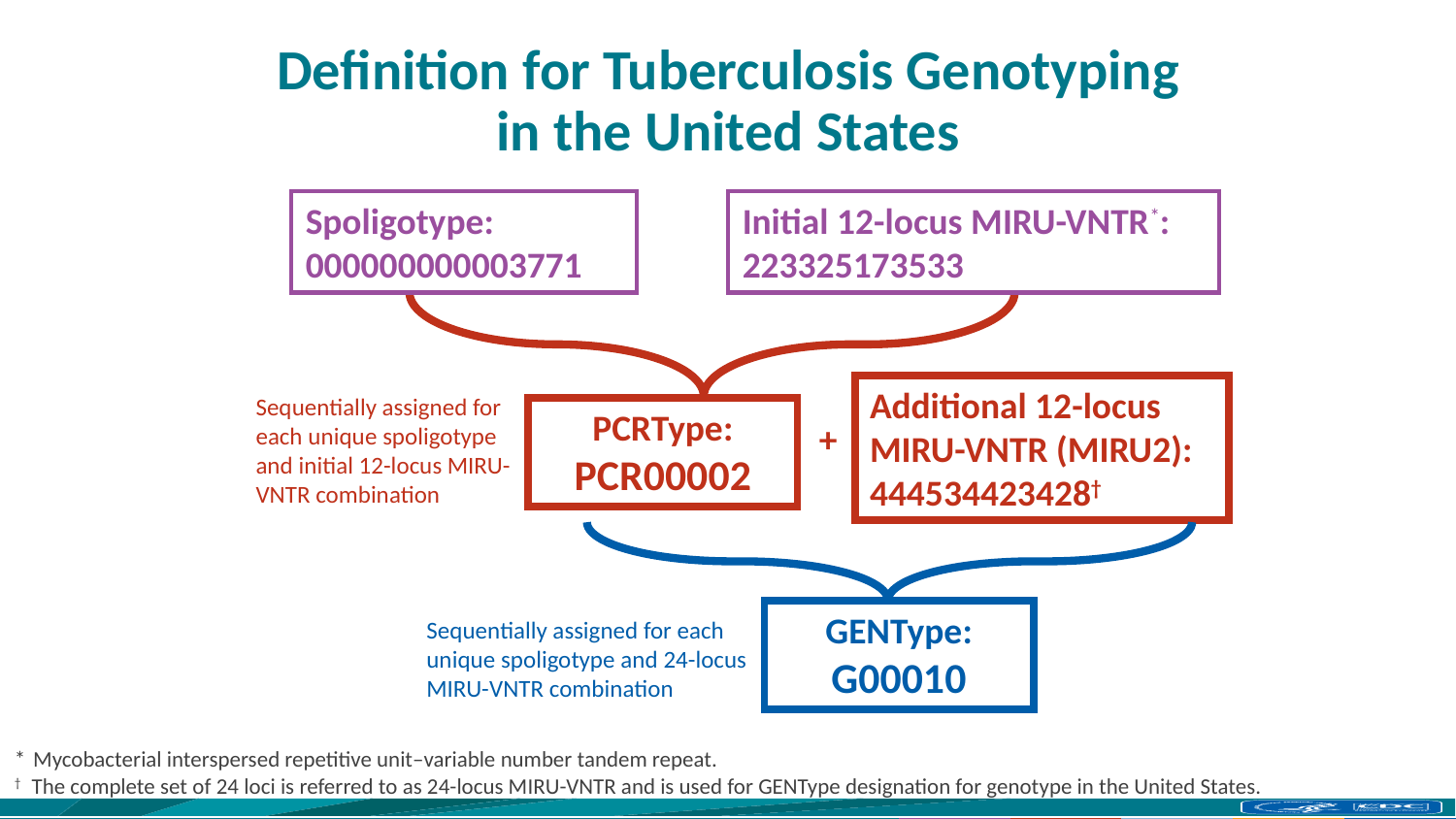

# Definition for Tuberculosis Genotyping in the United States

Spoligotype: 000000000003771
Initial 12-locus MIRU-VNTR*:
223325173533

Additional 12-locus MIRU-VNTR (MIRU2):
444534423428†
Sequentially assigned for each unique spoligotype and initial 12-locus MIRU-VNTR combination
PCRType:
PCR00002
+

GENType:
G00010
Sequentially assigned for each unique spoligotype and 24-locus MIRU-VNTR combination
*	Mycobacterial interspersed repetitive unit–variable number tandem repeat.
†	The complete set of 24 loci is referred to as 24-locus MIRU-VNTR and is used for GENType designation for genotype in the United States.